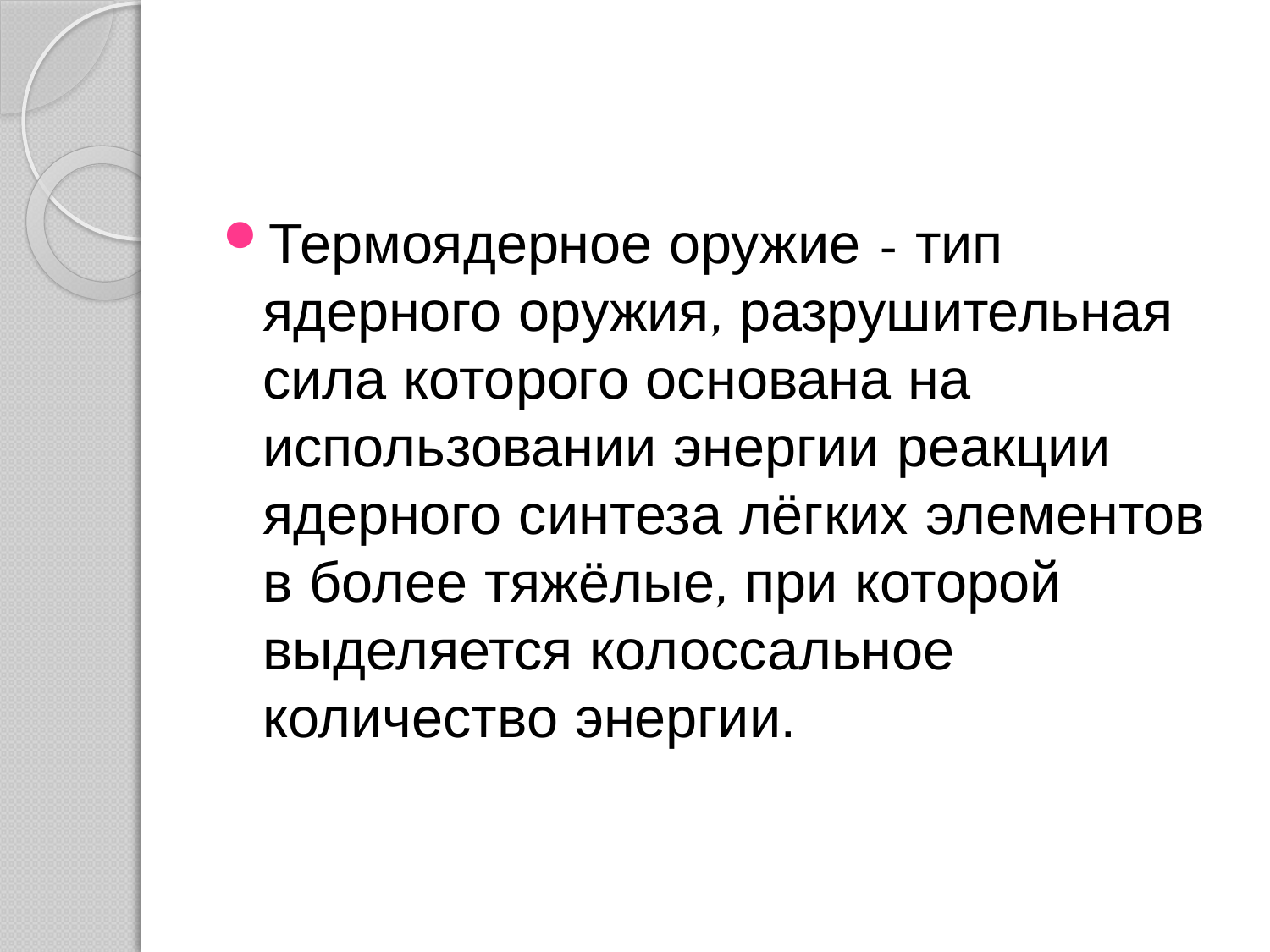

#
Термоядерное оружие - тип ядерного оружия, разрушительная сила которого основана на использовании энергии реакции ядерного синтеза лёгких элементов в более тяжёлые, при которой выделяется колоссальное количество энергии.